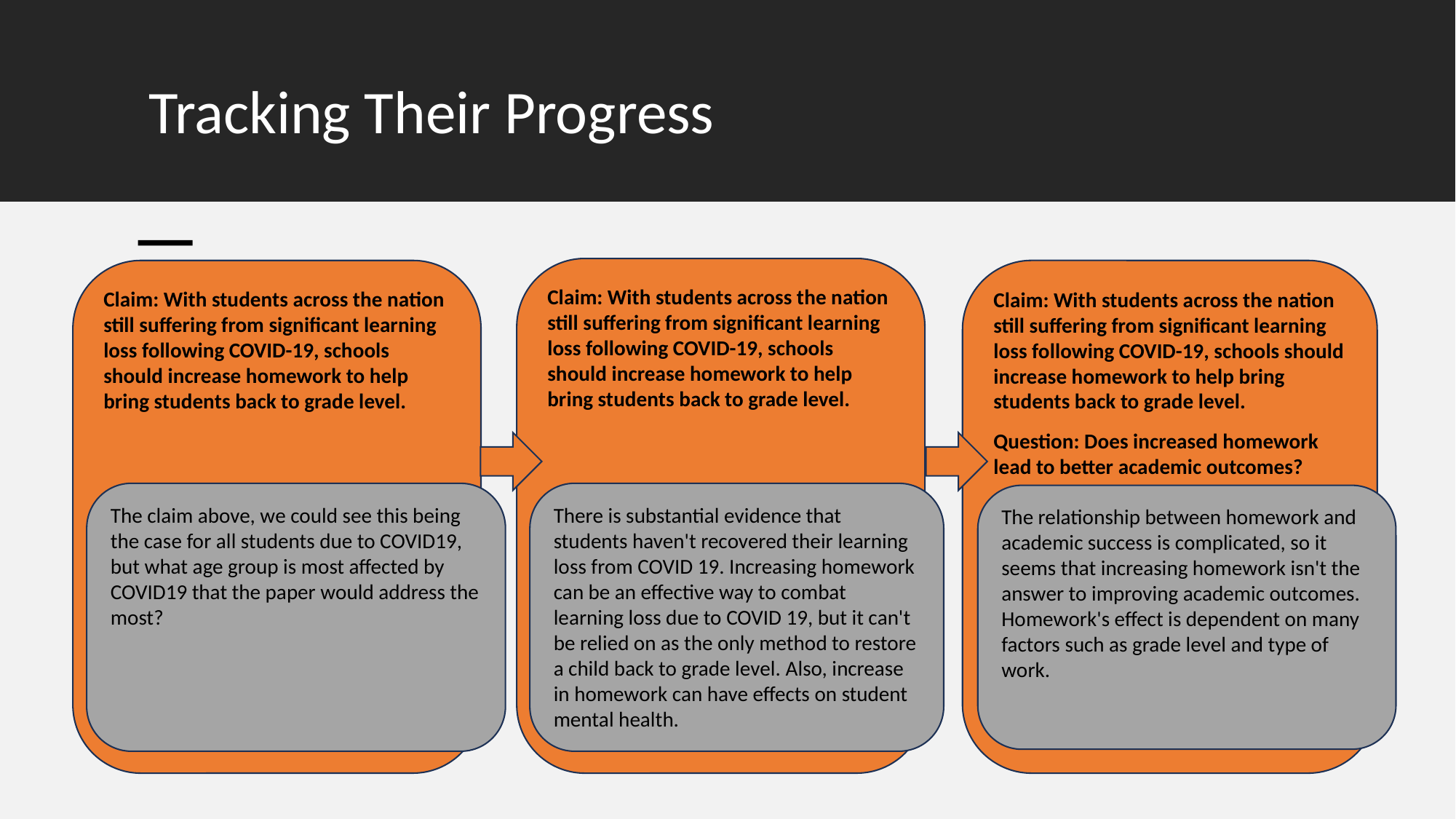

# Tracking Their Progress

Claim: With students across the nation still suffering from significant learning loss following COVID-19, schools should increase homework to help bring students back to grade level.
Claim: With students across the nation still suffering from significant learning loss following COVID-19, schools should increase homework to help bring students back to grade level.
Claim: With students across the nation still suffering from significant learning loss following COVID-19, schools should increase homework to help bring students back to grade level.

Question: Does increased homework lead to better academic outcomes?

The claim above, we could see this being the case for all students due to COVID19, but what age group is most affected by COVID19 that the paper would address the most?
There is substantial evidence that students haven't recovered their learning loss from COVID 19. Increasing homework can be an effective way to combat learning loss due to COVID 19, but it can't be relied on as the only method to restore a child back to grade level. Also, increase in homework can have effects on student mental health.
The relationship between homework and academic success is complicated, so it seems that increasing homework isn't the answer to improving academic outcomes. Homework's effect is dependent on many factors such as grade level and type of work.